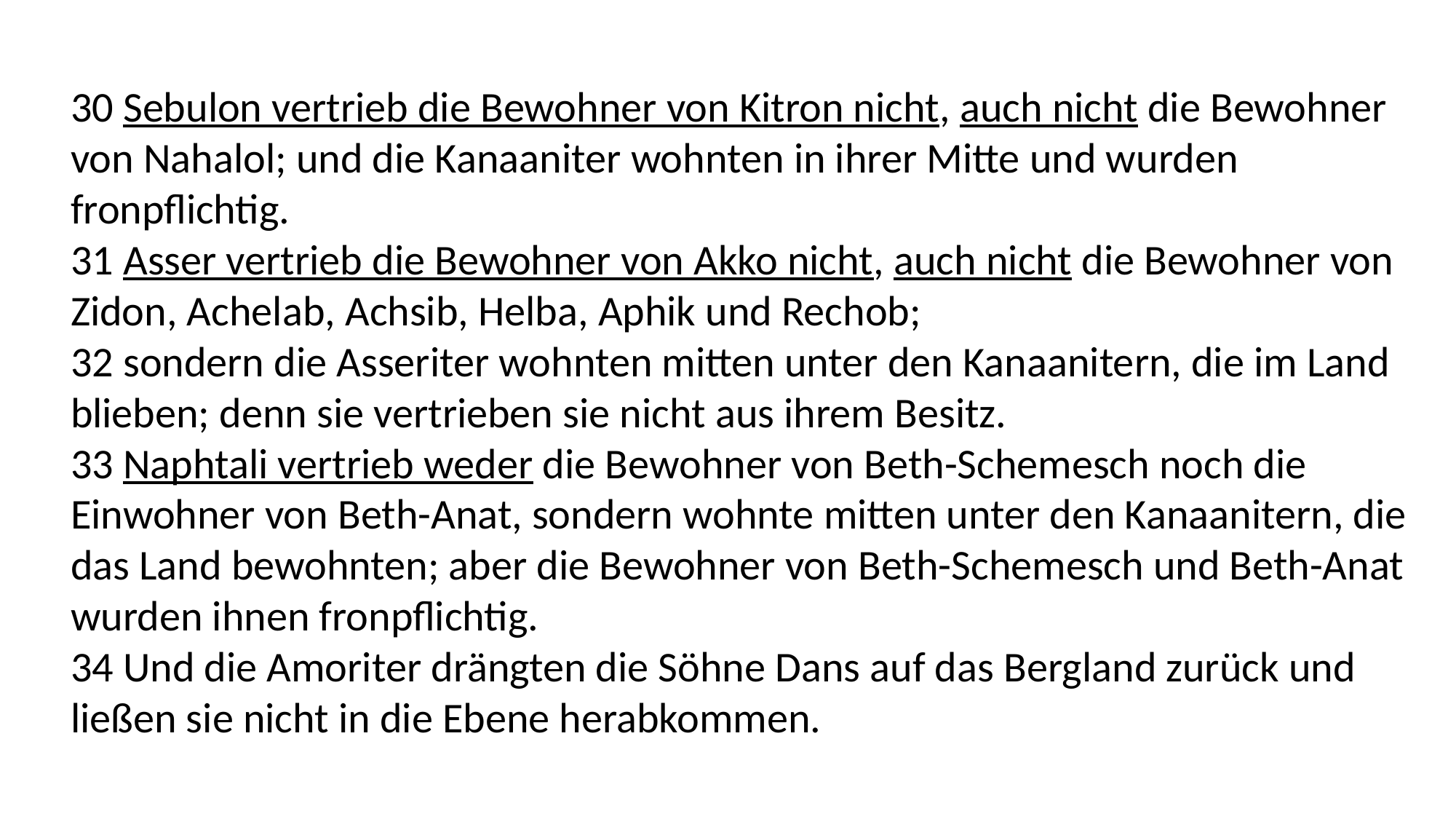

30 Sebulon vertrieb die Bewohner von Kitron nicht, auch nicht die Bewohner von Nahalol; und die Kanaaniter wohnten in ihrer Mitte und wurden fronpflichtig.
31 Asser vertrieb die Bewohner von Akko nicht, auch nicht die Bewohner von Zidon, Achelab, Achsib, Helba, Aphik und Rechob;
32 sondern die Asseriter wohnten mitten unter den Kanaanitern, die im Land blieben; denn sie vertrieben sie nicht aus ihrem Besitz.
33 Naphtali vertrieb weder die Bewohner von Beth-Schemesch noch die Einwohner von Beth-Anat, sondern wohnte mitten unter den Kanaanitern, die das Land bewohnten; aber die Bewohner von Beth-Schemesch und Beth-Anat wurden ihnen fronpflichtig.
34 Und die Amoriter drängten die Söhne Dans auf das Bergland zurück und ließen sie nicht in die Ebene herabkommen.